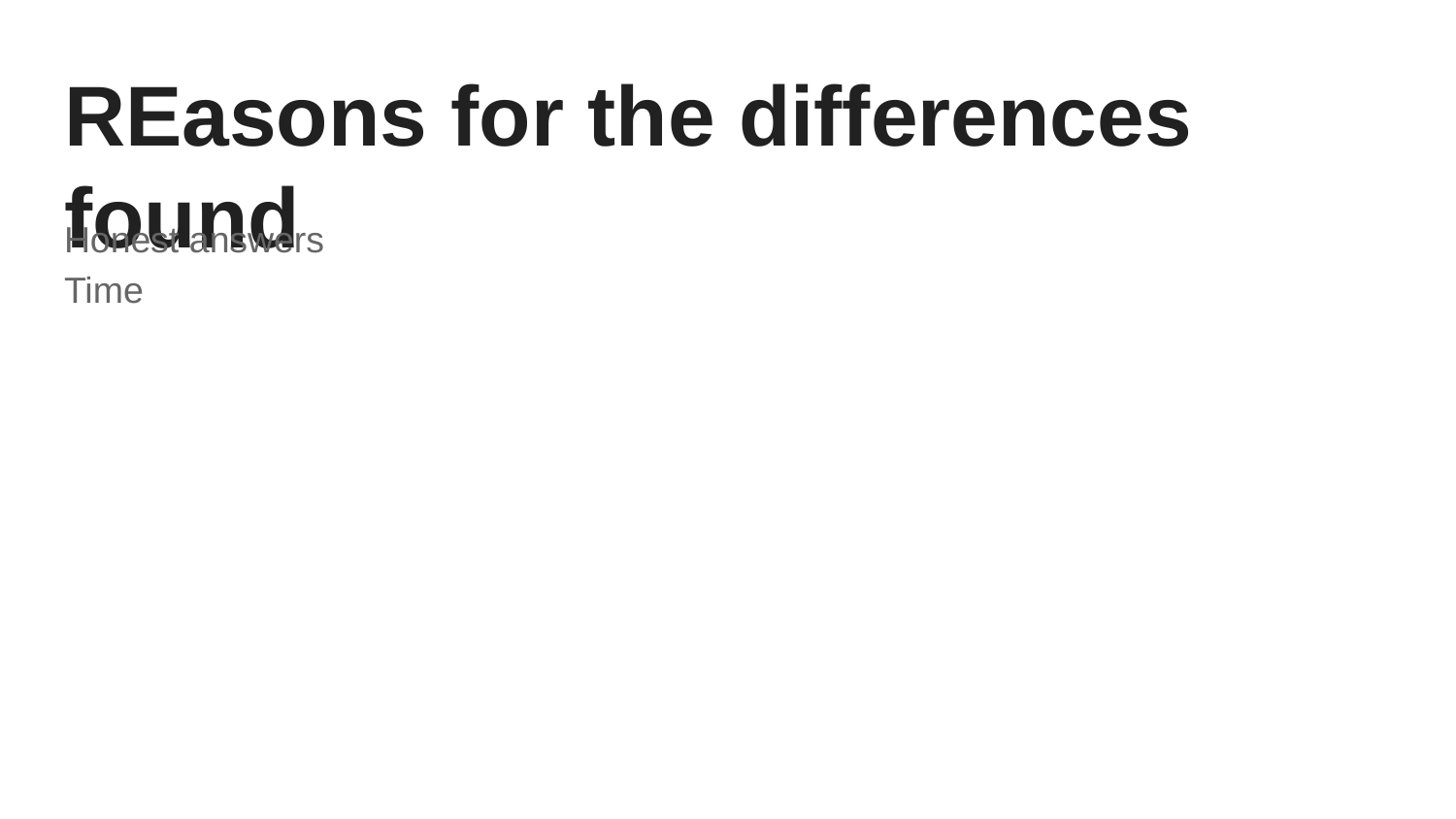

# REasons for the differences found
Honest answers
Time